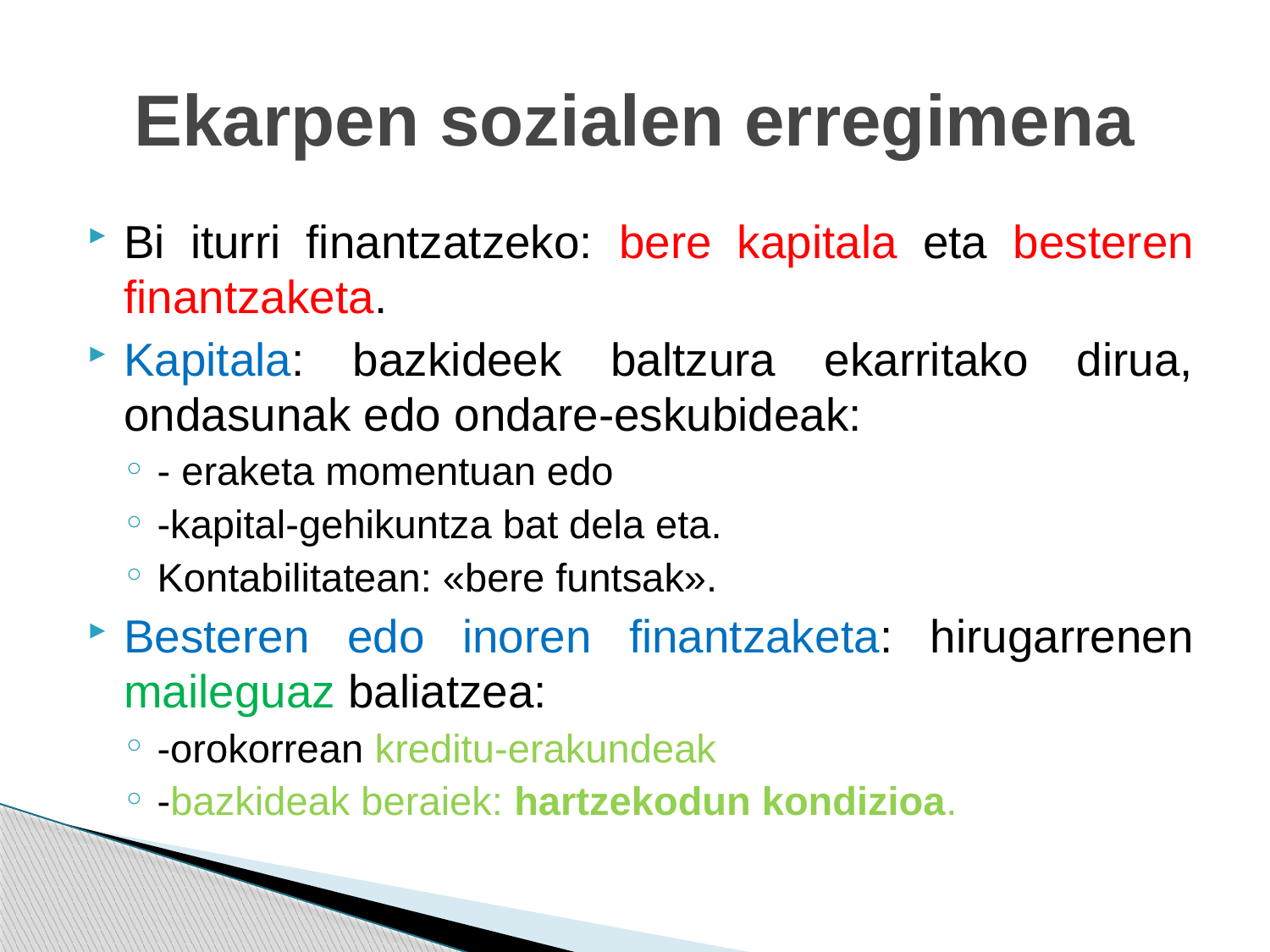

# Ekarpen sozialen erregimena
Bi iturri finantzatzeko: bere kapitala eta besteren finantzaketa.
Kapitala: bazkideek baltzura ekarritako dirua, ondasunak edo ondare-eskubideak:
- eraketa momentuan edo
-kapital-gehikuntza bat dela eta.
Kontabilitatean: «bere funtsak».
Besteren edo inoren finantzaketa: hirugarrenen maileguaz baliatzea:
-orokorrean kreditu-erakundeak
-bazkideak beraiek: hartzekodun kondizioa.